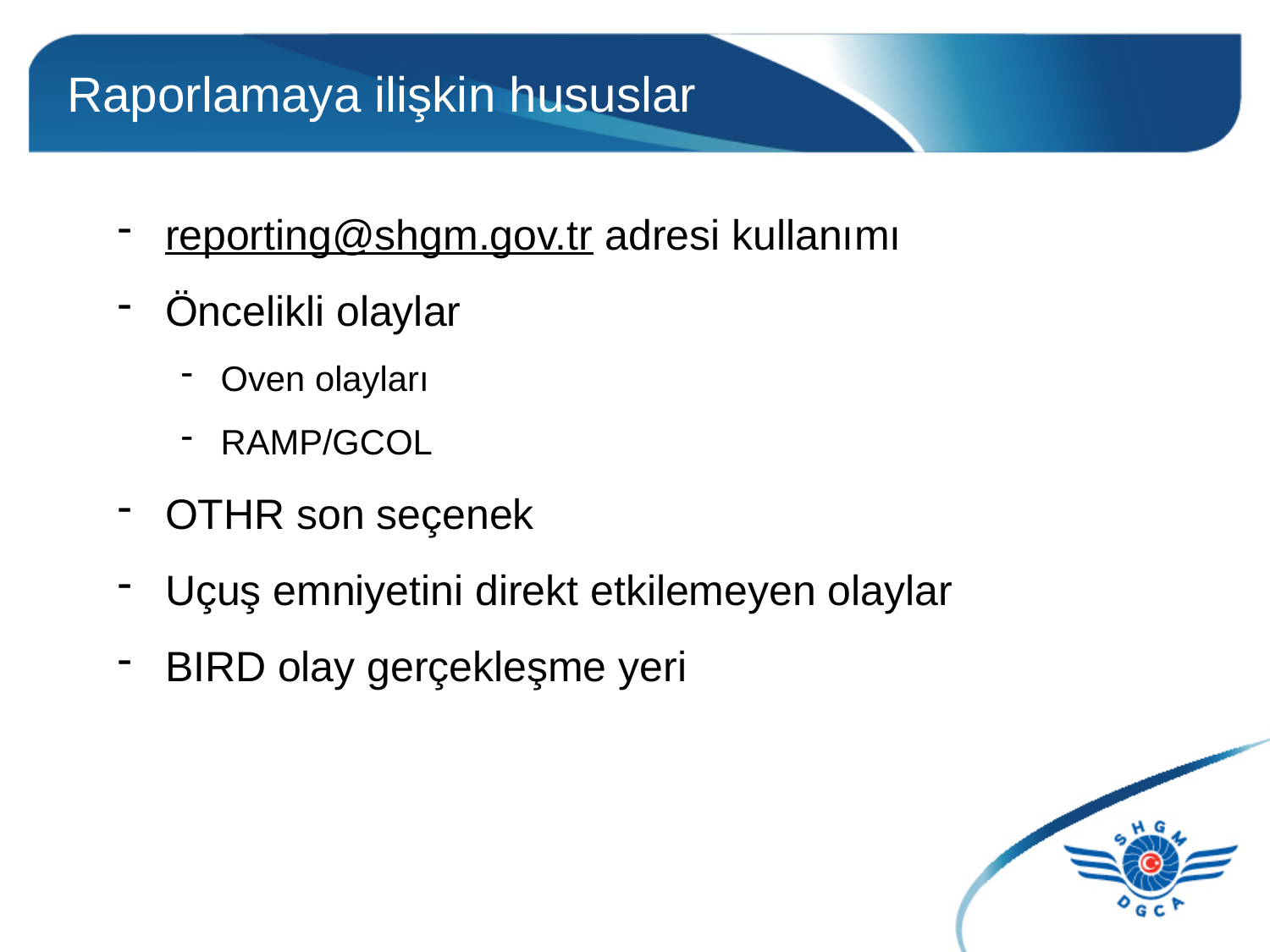

# Raporlamaya ilişkin hususlar
reporting@shgm.gov.tr adresi kullanımı
Öncelikli olaylar
Oven olayları
RAMP/GCOL
OTHR son seçenek
Uçuş emniyetini direkt etkilemeyen olaylar
BIRD olay gerçekleşme yeri